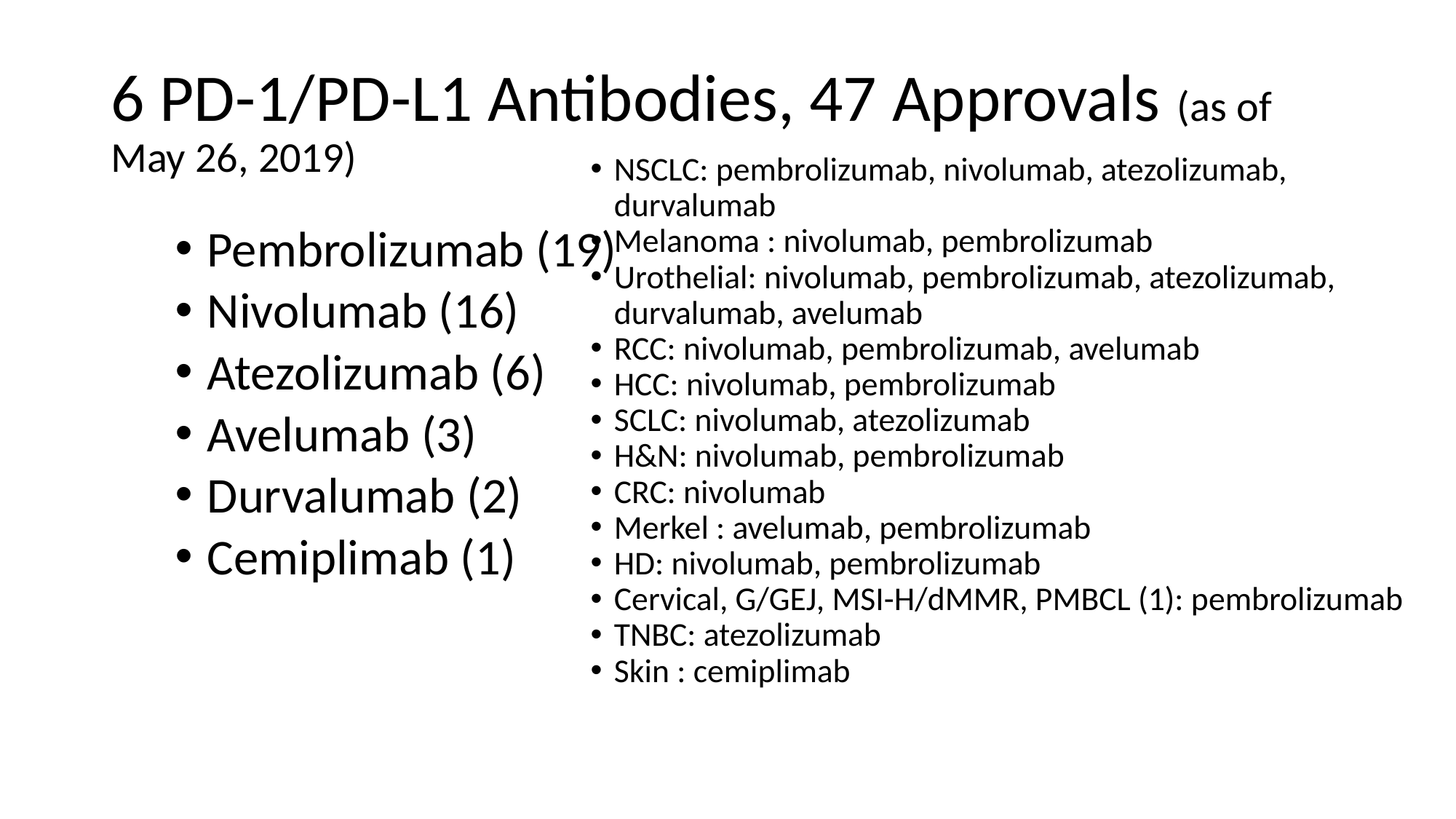

# 6 PD-1/PD-L1 Antibodies, 47 Approvals (as of May 26, 2019)
NSCLC: pembrolizumab, nivolumab, atezolizumab, durvalumab
Melanoma : nivolumab, pembrolizumab
Urothelial: nivolumab, pembrolizumab, atezolizumab, durvalumab, avelumab
RCC: nivolumab, pembrolizumab, avelumab
HCC: nivolumab, pembrolizumab
SCLC: nivolumab, atezolizumab
H&N: nivolumab, pembrolizumab
CRC: nivolumab
Merkel : avelumab, pembrolizumab
HD: nivolumab, pembrolizumab
Cervical, G/GEJ, MSI-H/dMMR, PMBCL (1): pembrolizumab
TNBC: atezolizumab
Skin : cemiplimab

Pembrolizumab (19)
Nivolumab (16)
Atezolizumab (6)
Avelumab (3)
Durvalumab (2)
Cemiplimab (1)